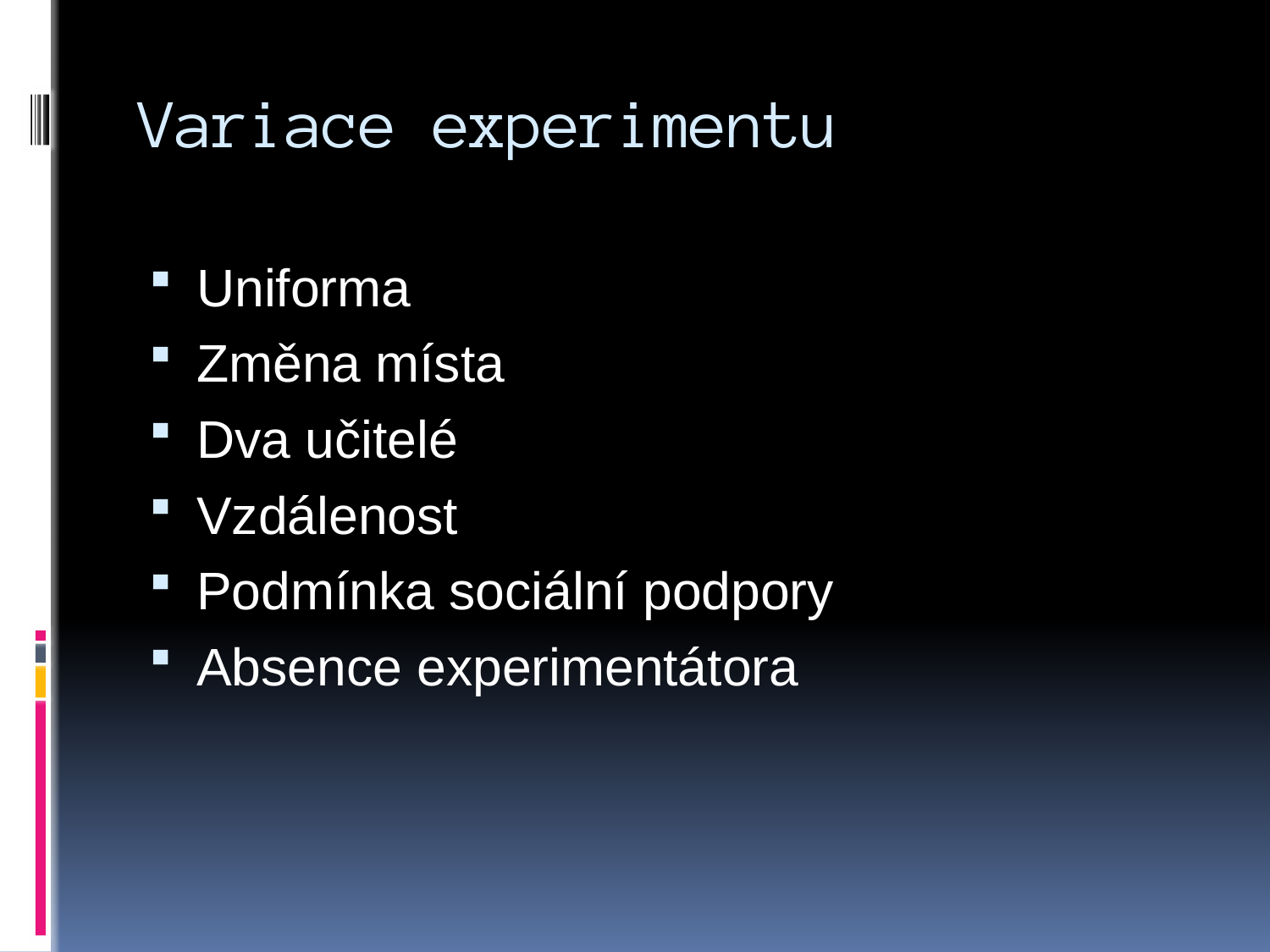

# Variace experimentu
Uniforma
Změna místa
Dva učitelé
Vzdálenost
Podmínka sociální podpory
Absence experimentátora